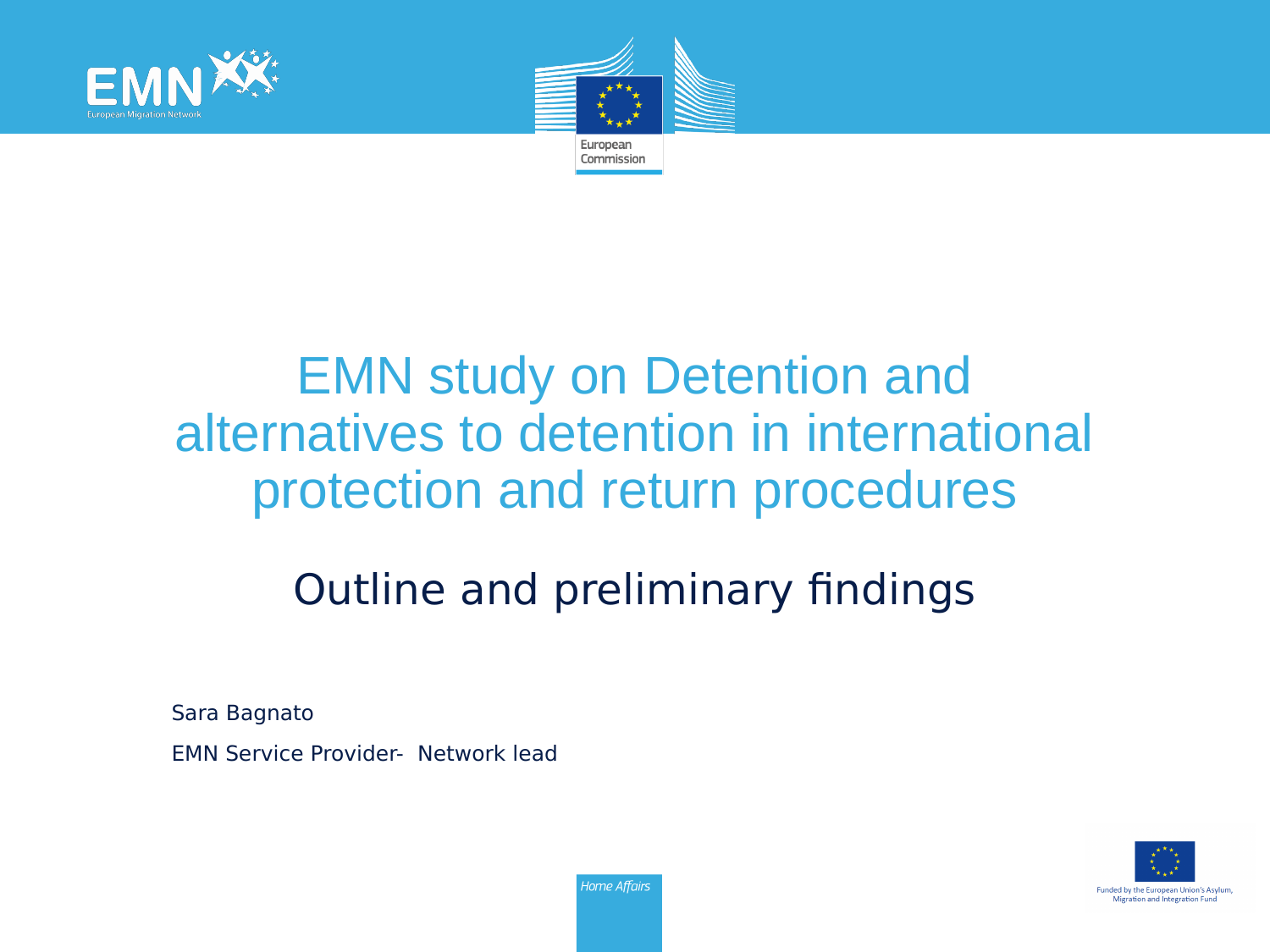

# EMN study on Detention and alternatives to detention in international protection and return procedures
Outline and preliminary findings
Sara Bagnato
EMN Service Provider-  Network lead